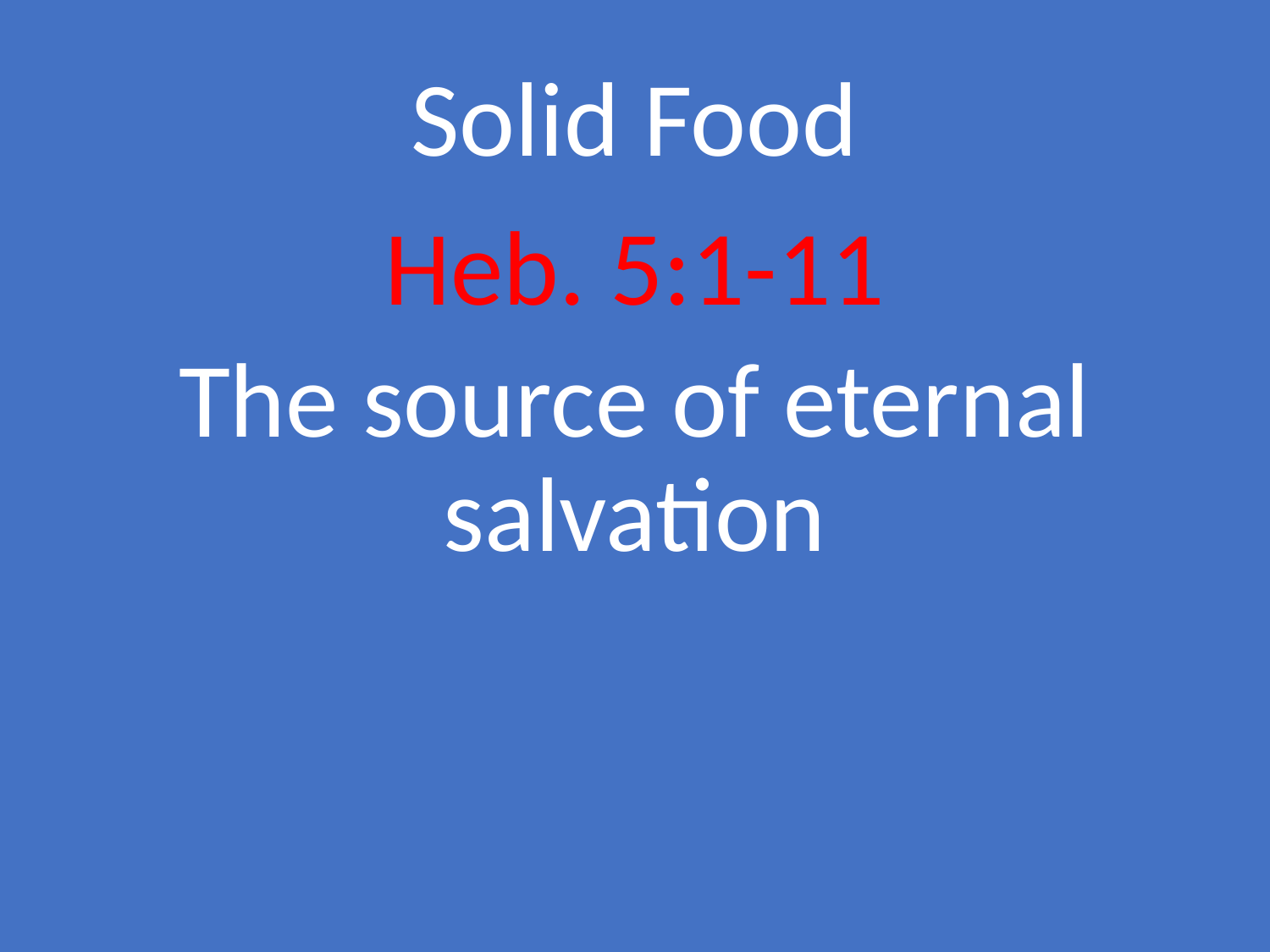

# Solid Food
Heb. 5:1-11
The source of eternal salvation